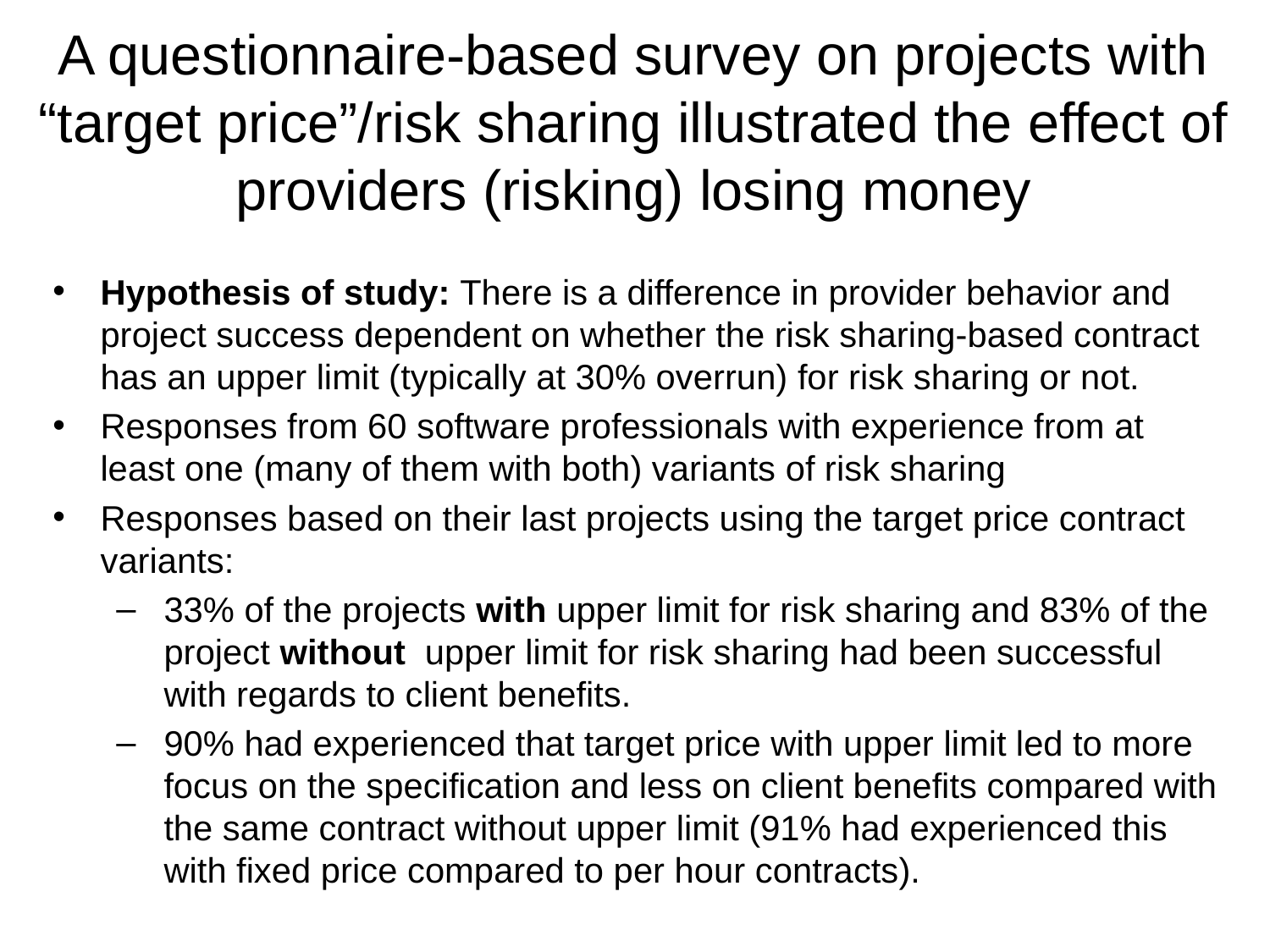

# A questionnaire-based survey on projects with “target price”/risk sharing illustrated the effect of providers (risking) losing money
Hypothesis of study: There is a difference in provider behavior and project success dependent on whether the risk sharing-based contract has an upper limit (typically at 30% overrun) for risk sharing or not.
Responses from 60 software professionals with experience from at least one (many of them with both) variants of risk sharing
Responses based on their last projects using the target price contract variants:
33% of the projects with upper limit for risk sharing and 83% of the project without  upper limit for risk sharing had been successful with regards to client benefits.
90% had experienced that target price with upper limit led to more focus on the specification and less on client benefits compared with the same contract without upper limit (91% had experienced this with fixed price compared to per hour contracts).